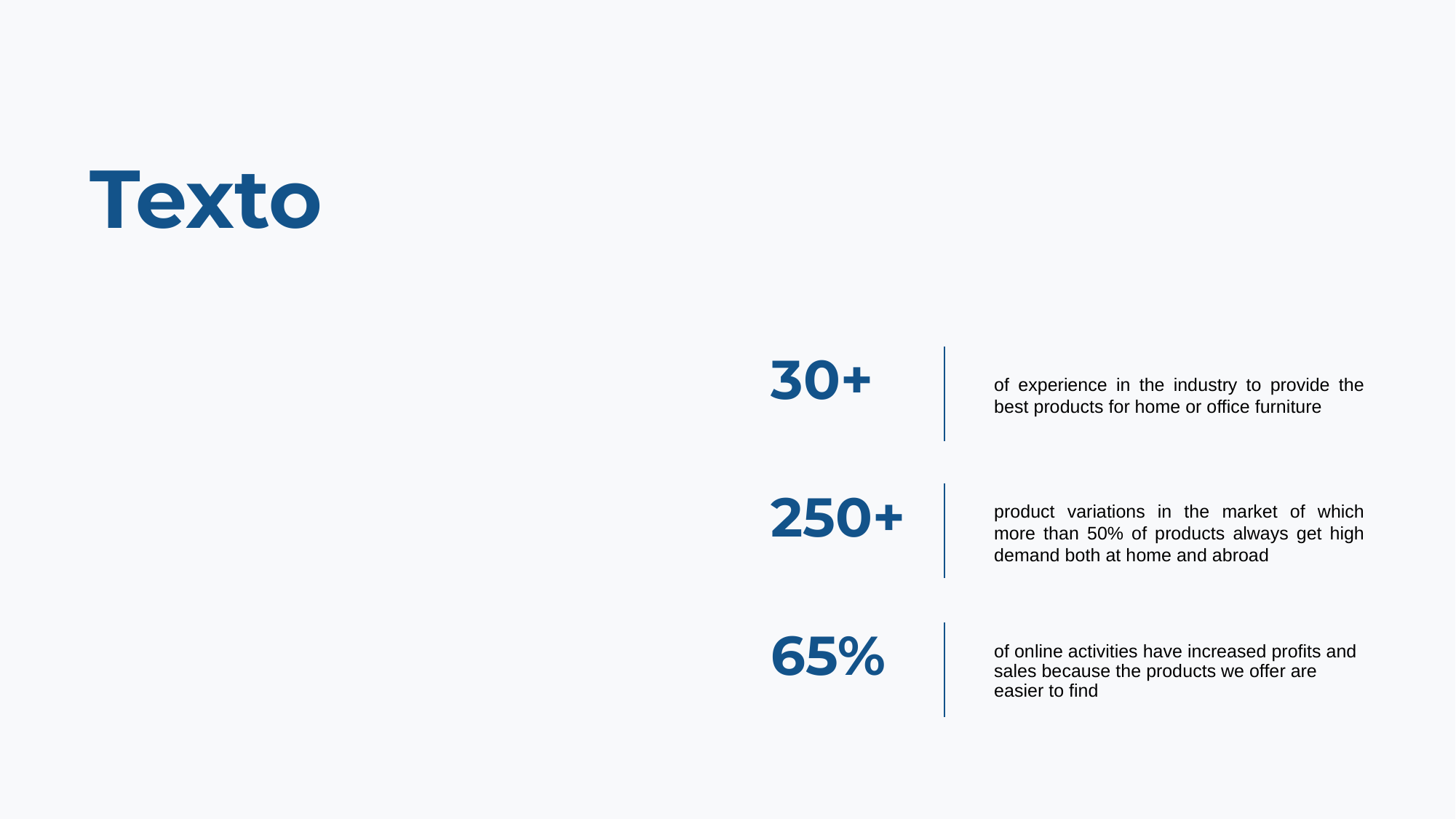

Texto

30+
of experience in the industry to provide the best products for home or office furniture
250+
product variations in the market of which more than 50% of products always get high demand both at home and abroad
65%
of online activities have increased profits and sales because the products we offer are easier to find